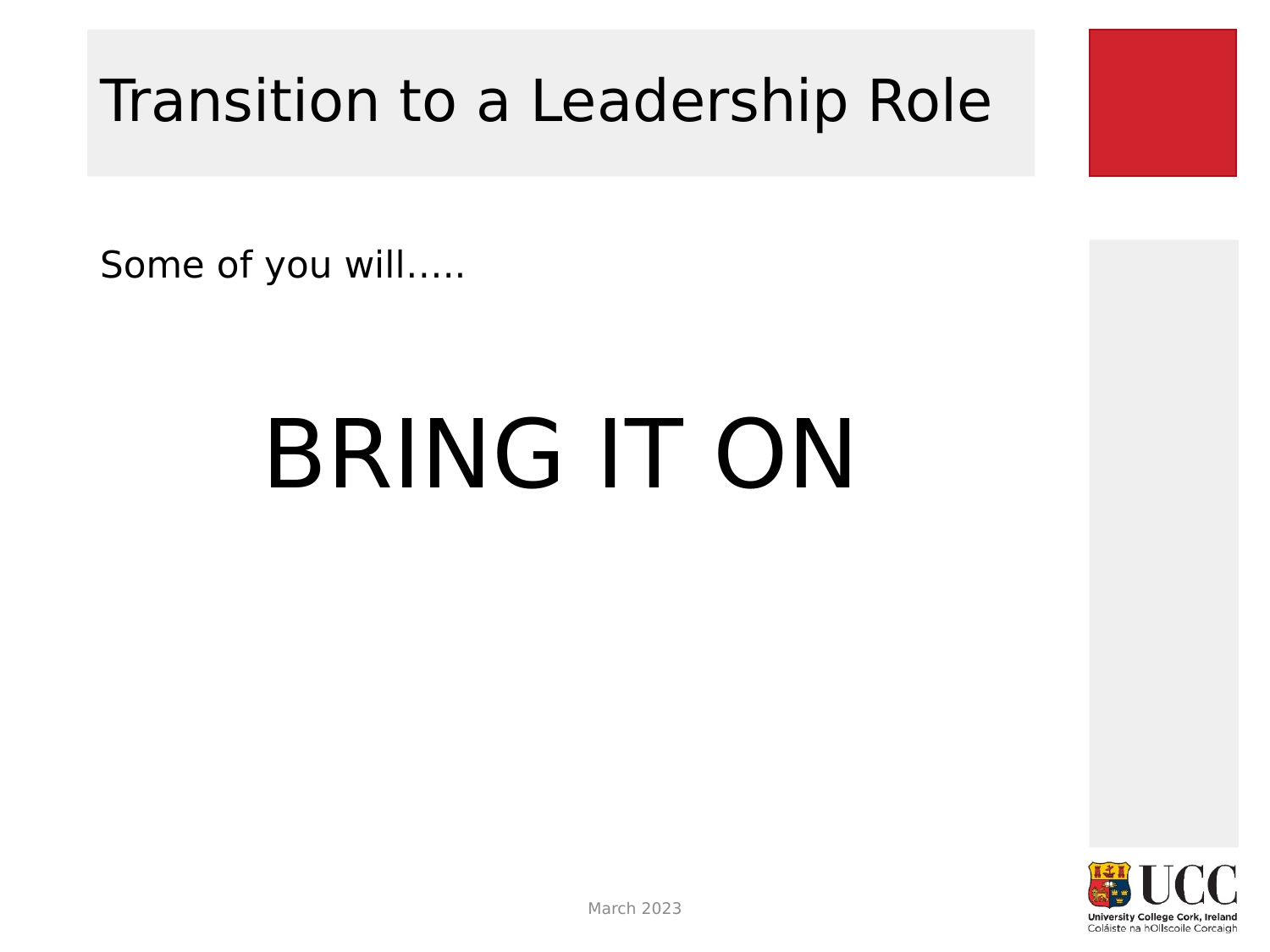

# Transition to a Leadership Role
Some of you will…..

BRING IT ON
March 2023